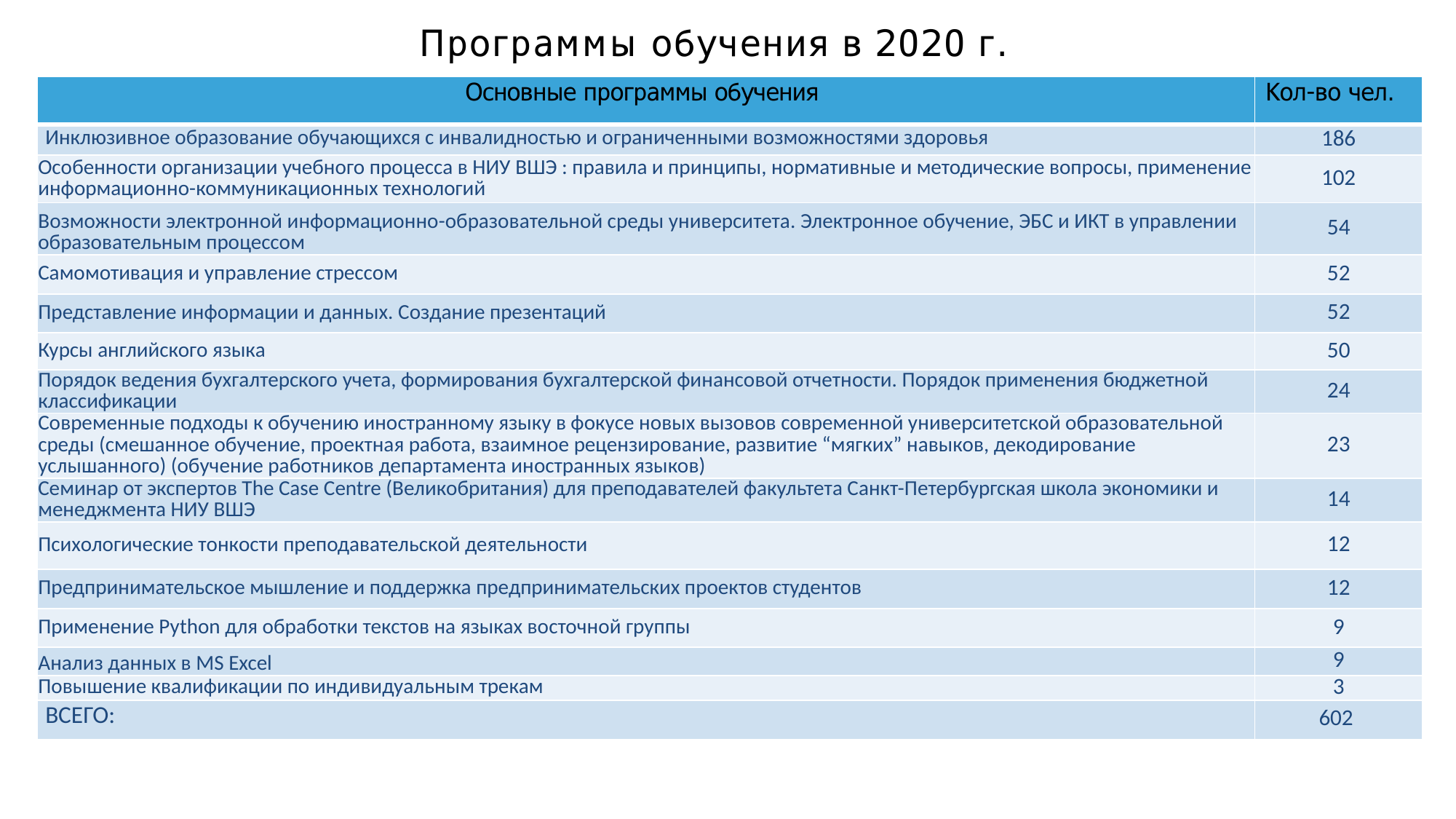

Программы обучения в 2020 г.
| Основные программы обучения | Кол-во чел. |
| --- | --- |
| Инклюзивное образование обучающихся с инвалидностью и ограниченными возможностями здоровья | 186 |
| Особенности организации учебного процесса в НИУ ВШЭ : правила и принципы, нормативные и методические вопросы, применение информационно-коммуникационных технологий | 102 |
| Возможности электронной информационно-образовательной среды университета. Электронное обучение, ЭБС и ИКТ в управлении образовательным процессом | 54 |
| Самомотивация и управление стрессом | 52 |
| Представление информации и данных. Создание презентаций | 52 |
| Курсы английского языка | 50 |
| Порядок ведения бухгалтерского учета, формирования бухгалтерской финансовой отчетности. Порядок применения бюджетной классификации | 24 |
| Современные подходы к обучению иностранному языку в фокусе новых вызовов современной университетской образовательной среды (смешанное обучение, проектная работа, взаимное рецензирование, развитие “мягких” навыков, декодирование услышанного) (обучение работников департамента иностранных языков) | 23 |
| Семинар от экспертов The Case Centre (Великобритания) для преподавателей факультета Санкт-Петербургская школа экономики и менеджмента НИУ ВШЭ | 14 |
| Психологические тонкости преподавательской деятельности | 12 |
| Предпринимательское мышление и поддержка предпринимательских проектов студентов | 12 |
| Применение Python для обработки текстов на языках восточной группы | 9 |
| Анализ данных в MS Excel | 9 |
| Повышение квалификации по индивидуальным трекам | 3 |
| ВСЕГО: | 602 |